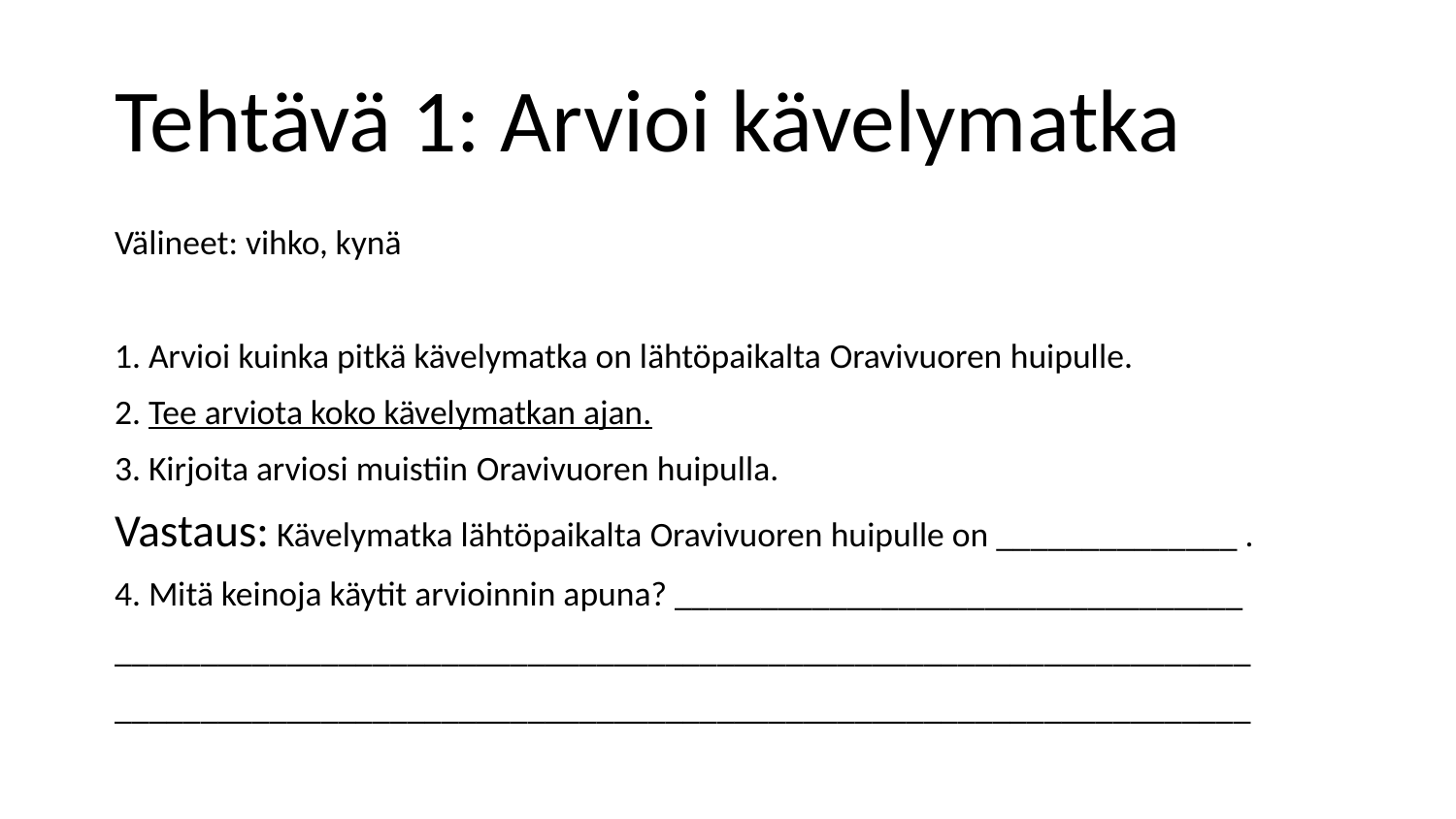

# Tehtävä 1: Arvioi kävelymatka
Välineet: vihko, kynä

1. Arvioi kuinka pitkä kävelymatka on lähtöpaikalta Oravivuoren huipulle.
2. Tee arviota koko kävelymatkan ajan.
3. Kirjoita arviosi muistiin Oravivuoren huipulla.
Vastaus: Kävelymatka lähtöpaikalta Oravivuoren huipulle on ______________ .
4. Mitä keinoja käytit arvioinnin apuna? _________________________________
__________________________________________________________________
__________________________________________________________________